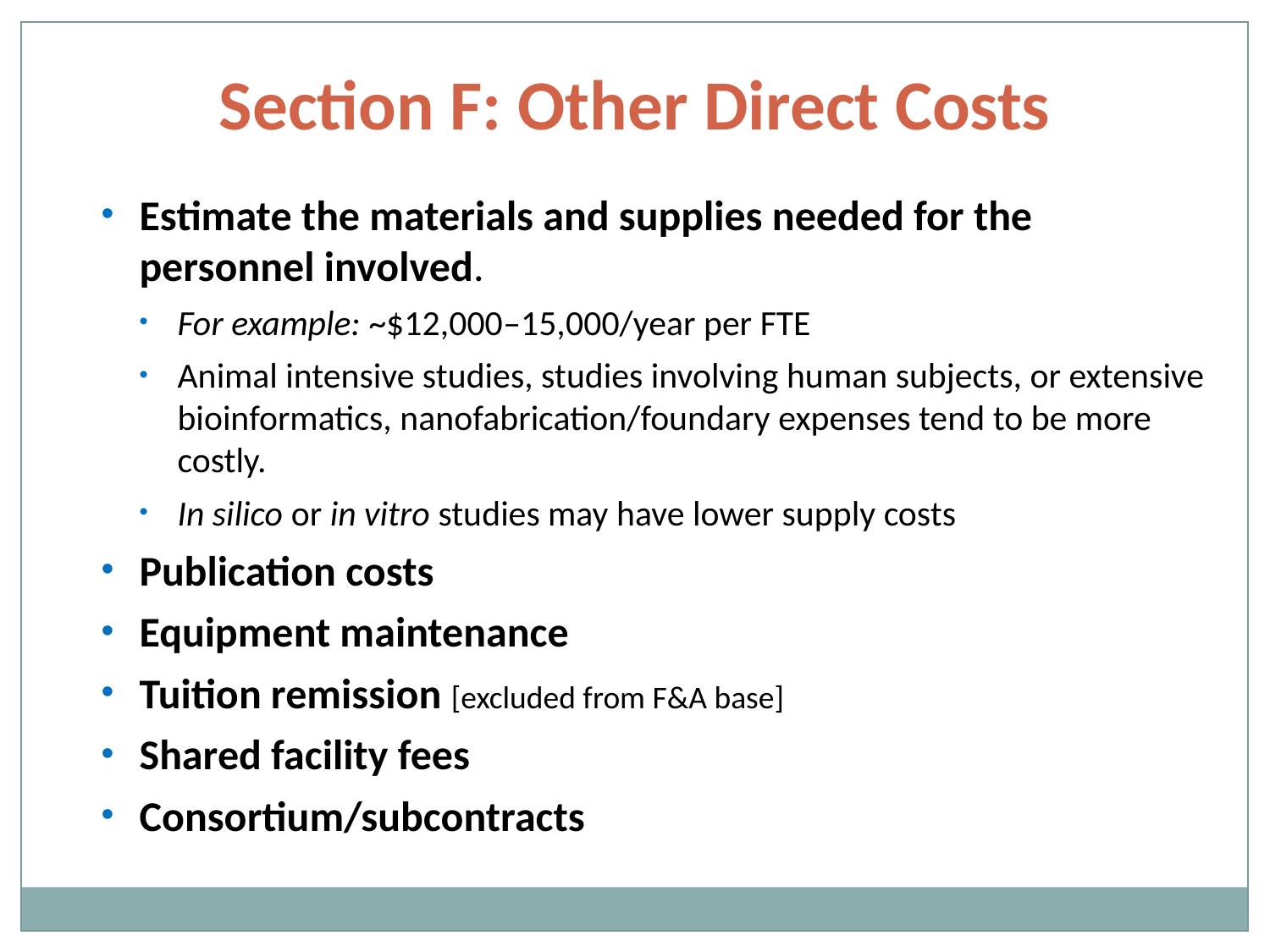

Section F: Other Direct Costs
Estimate the materials and supplies needed for the personnel involved.
For example: ~$12,000–15,000/year per FTE
Animal intensive studies, studies involving human subjects, or extensive bioinformatics, nanofabrication/foundary expenses tend to be more costly.
In silico or in vitro studies may have lower supply costs
Publication costs
Equipment maintenance
Tuition remission [excluded from F&A base]
Shared facility fees
Consortium/subcontracts